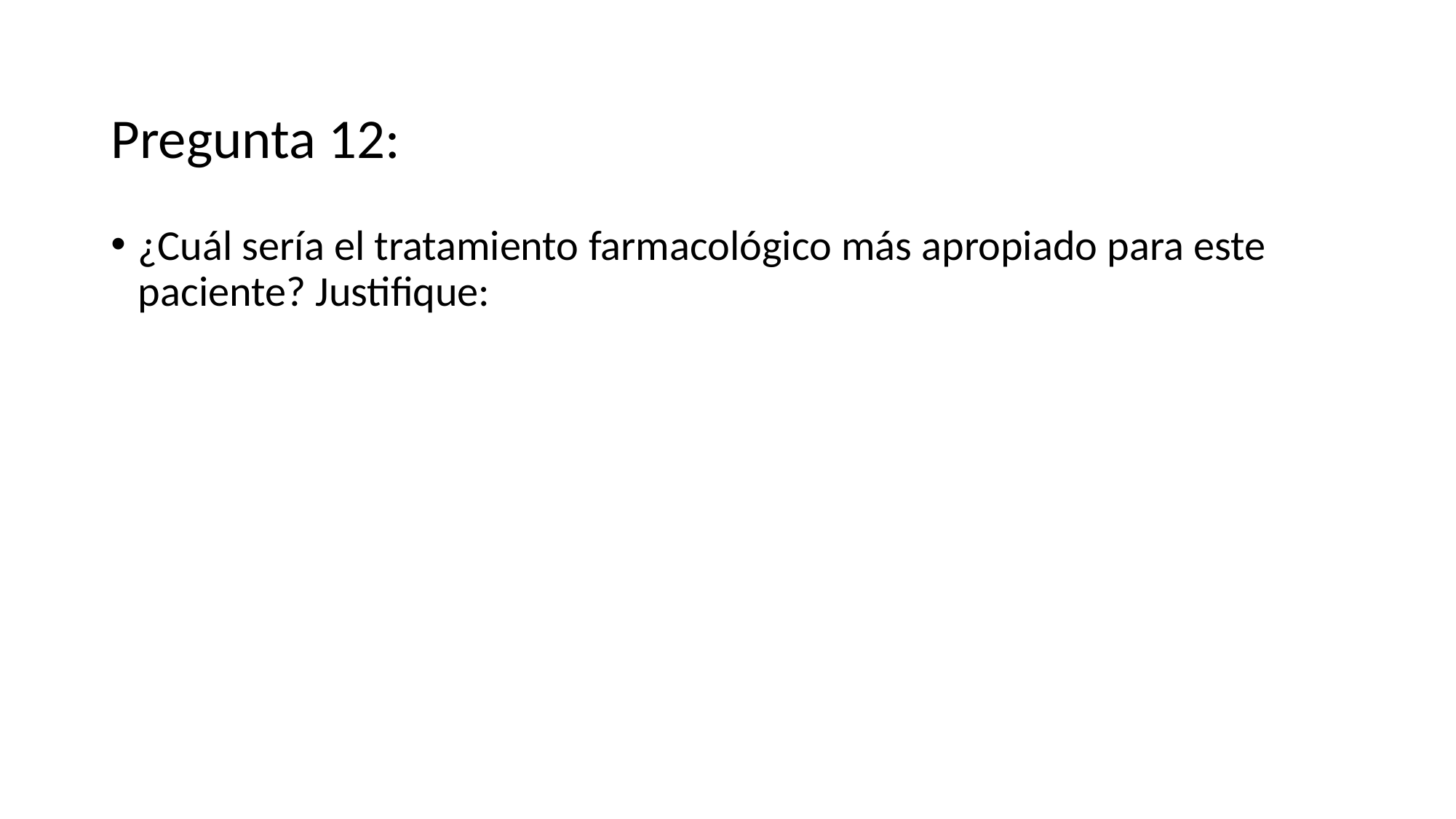

# Pregunta 12:
¿Cuál sería el tratamiento farmacológico más apropiado para este paciente? Justifique: